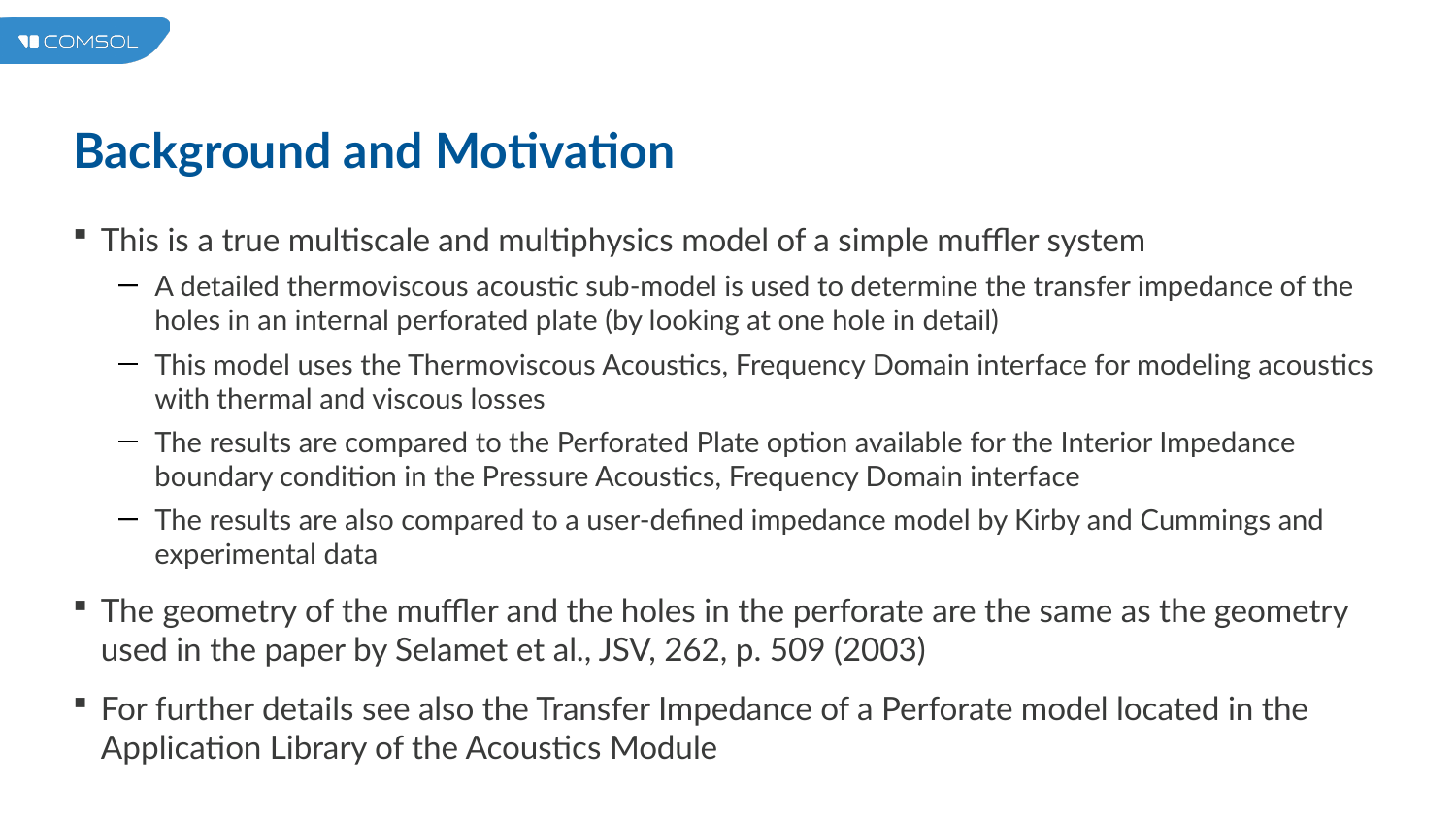

# Background and Motivation
This is a true multiscale and multiphysics model of a simple muffler system
A detailed thermoviscous acoustic sub-model is used to determine the transfer impedance of the holes in an internal perforated plate (by looking at one hole in detail)
This model uses the Thermoviscous Acoustics, Frequency Domain interface for modeling acoustics with thermal and viscous losses
The results are compared to the Perforated Plate option available for the Interior Impedance boundary condition in the Pressure Acoustics, Frequency Domain interface
The results are also compared to a user-defined impedance model by Kirby and Cummings and experimental data
The geometry of the muffler and the holes in the perforate are the same as the geometry used in the paper by Selamet et al., JSV, 262, p. 509 (2003)
For further details see also the Transfer Impedance of a Perforate model located in the Application Library of the Acoustics Module